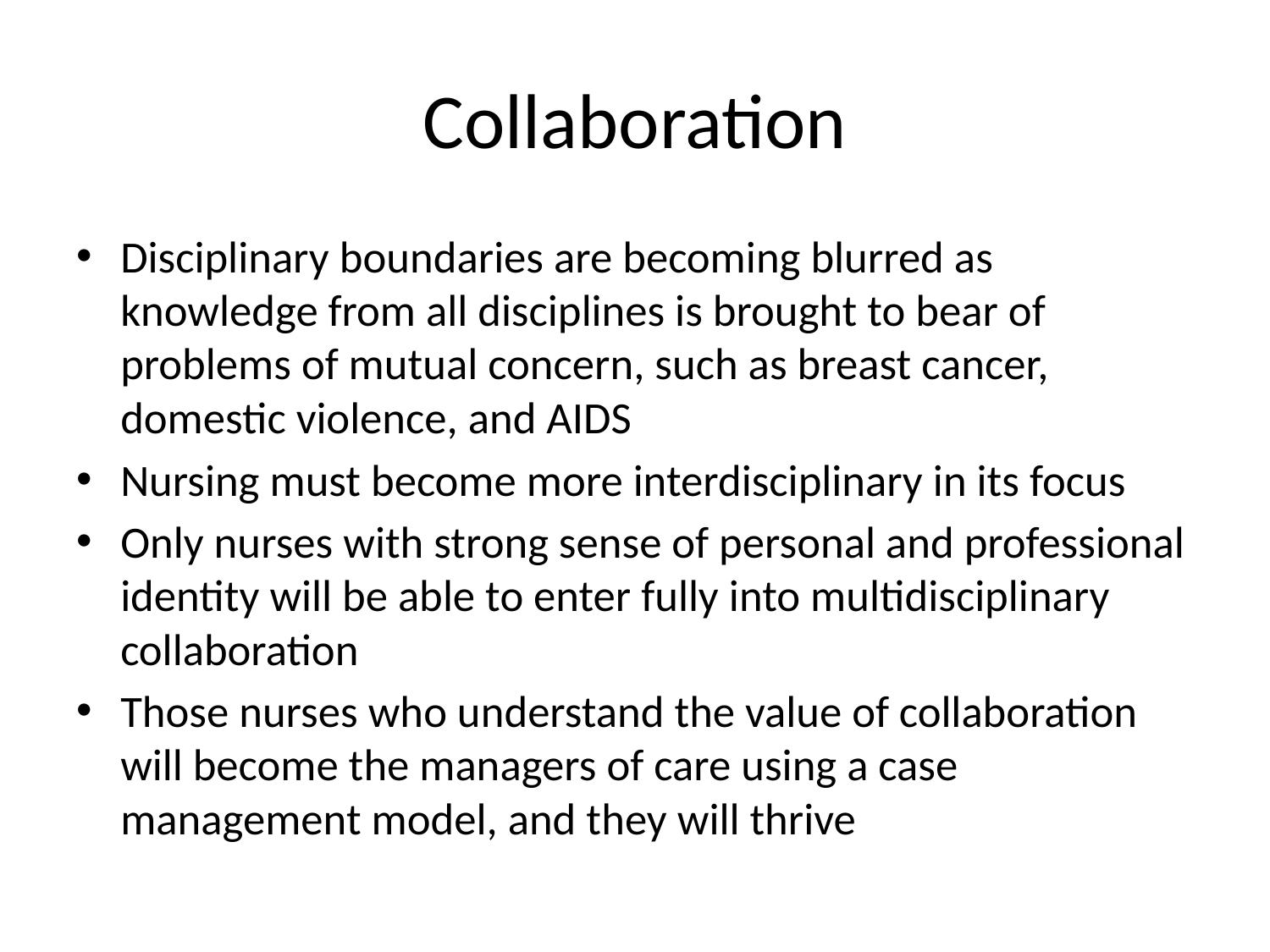

# Collaboration
Disciplinary boundaries are becoming blurred as knowledge from all disciplines is brought to bear of problems of mutual concern, such as breast cancer, domestic violence, and AIDS
Nursing must become more interdisciplinary in its focus
Only nurses with strong sense of personal and professional identity will be able to enter fully into multidisciplinary collaboration
Those nurses who understand the value of collaboration will become the managers of care using a case management model, and they will thrive